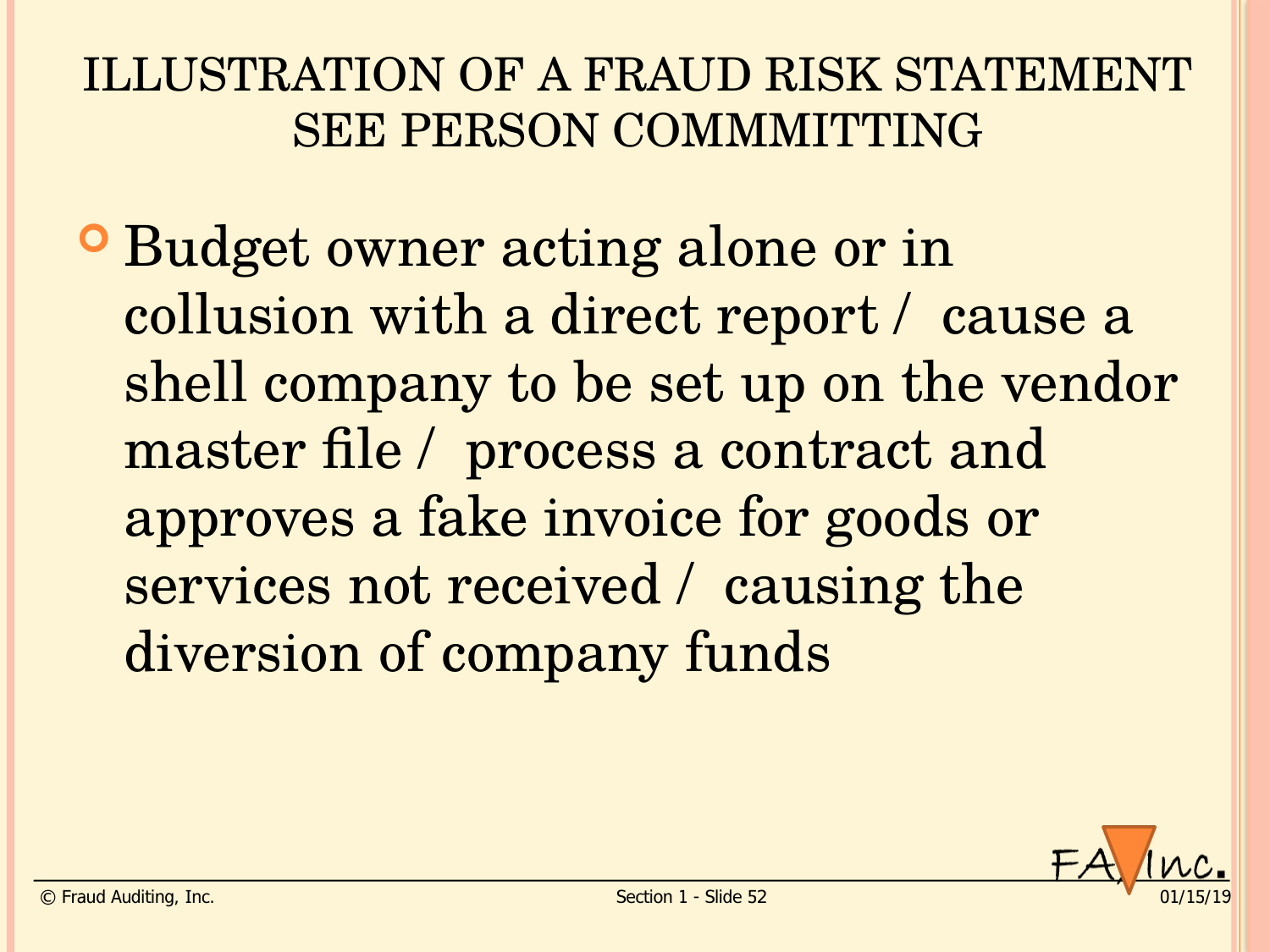

# ILLUSTRATION OF A FRAUD RISK STATEMENT SEE PERSON COMMMITTING
Budget owner acting alone or in collusion with a direct report /  cause a shell company to be set up on the vendor master file /  process a contract and approves a fake invoice for goods or services not received /  causing the diversion of company funds